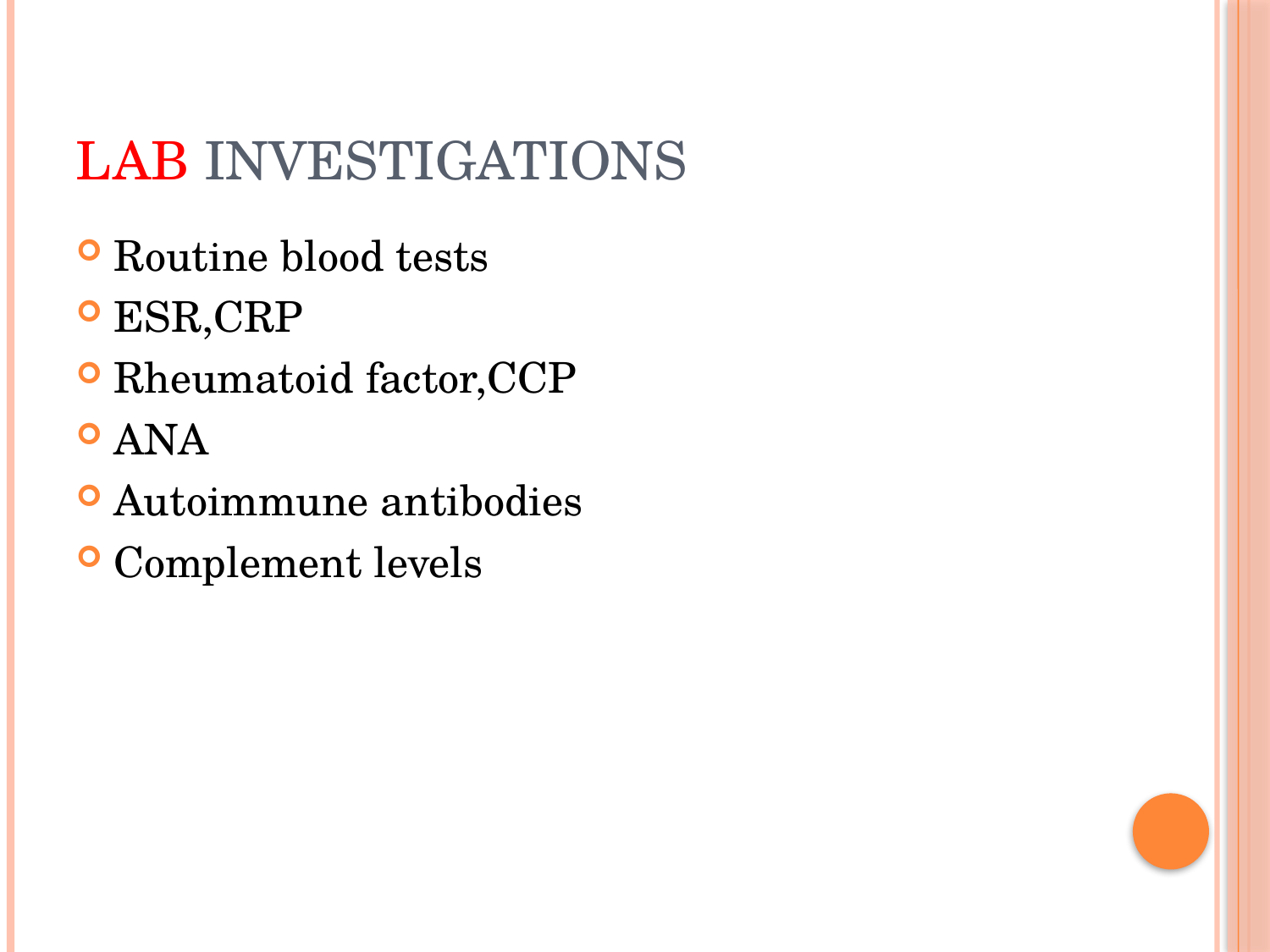

# Lab investigations
Routine blood tests
ESR,CRP
Rheumatoid factor,CCP
ANA
Autoimmune antibodies
Complement levels